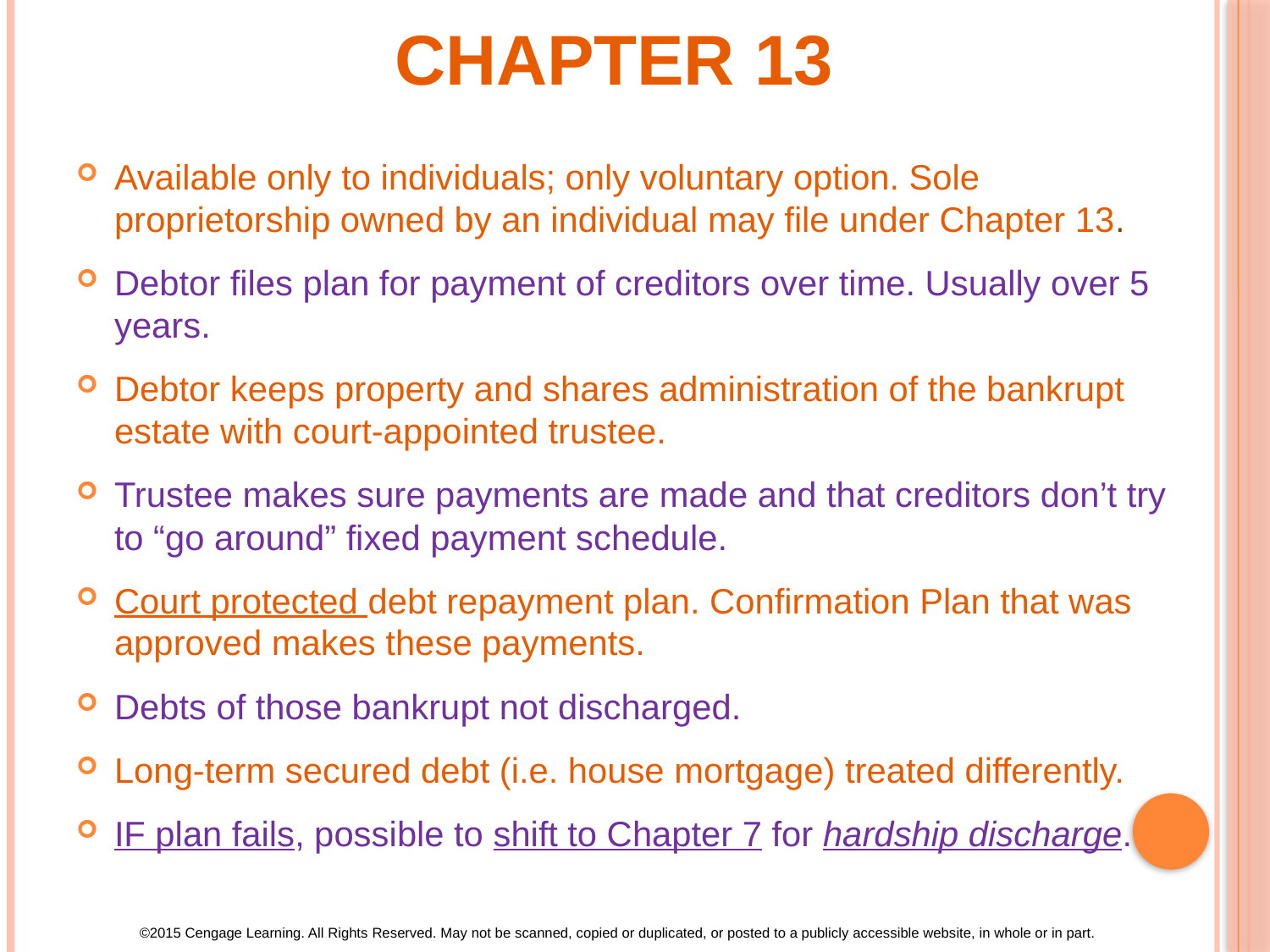

# Chapter 13
Available only to individuals; only voluntary option. Sole proprietorship owned by an individual may file under Chapter 13.
Debtor files plan for payment of creditors over time. Usually over 5 years.
Debtor keeps property and shares administration of the bankrupt estate with court-appointed trustee.
Trustee makes sure payments are made and that creditors don’t try to “go around” fixed payment schedule.
Court protected debt repayment plan. Confirmation Plan that was approved makes these payments.
Debts of those bankrupt not discharged.
Long-term secured debt (i.e. house mortgage) treated differently.
IF plan fails, possible to shift to Chapter 7 for hardship discharge.